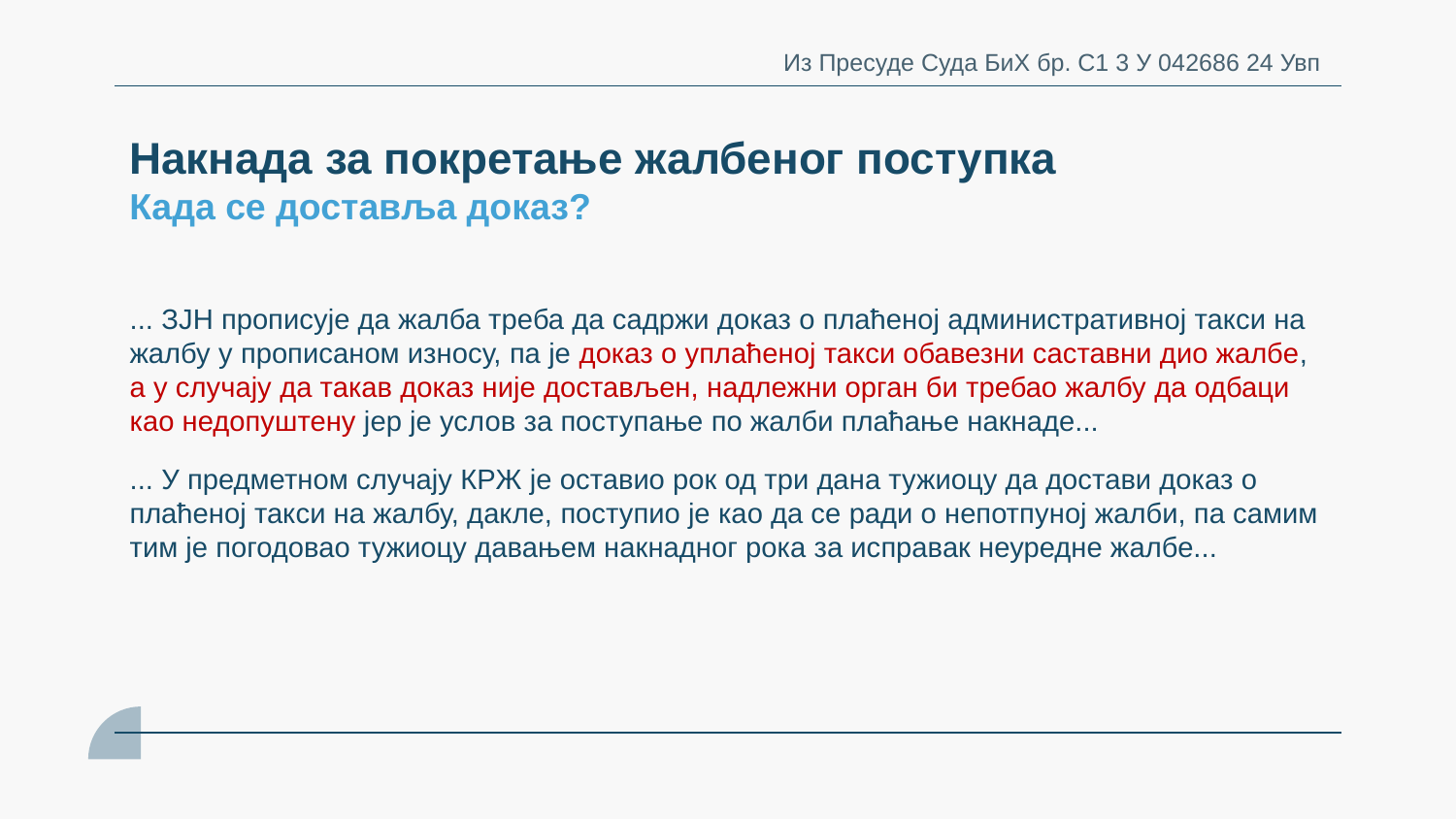

Из Пресуде Суда БиХ бр. С1 3 У 042686 24 Увп
Накнада за покретање жалбеног поступка
Када се доставља доказ?
# ... ЗЈН прописује да жалба треба да садржи доказ о плаћеној административној такси на жалбу у прописаном износу, па је доказ о уплаћеној такси обавезни саставни дио жалбе, а у случају да такав доказ није достављен, надлежни орган би требао жалбу да одбаци као недопуштену јер је услов за поступање по жалби плаћање накнаде... ... У предметном случају КРЖ је оставио рок од три дана тужиоцу да достави доказ о плаћеној такси на жалбу, дакле, поступио је као да се ради о непотпуној жалби, па самим тим је погодовао тужиоцу давањем накнадног рока за исправак неуредне жалбе...